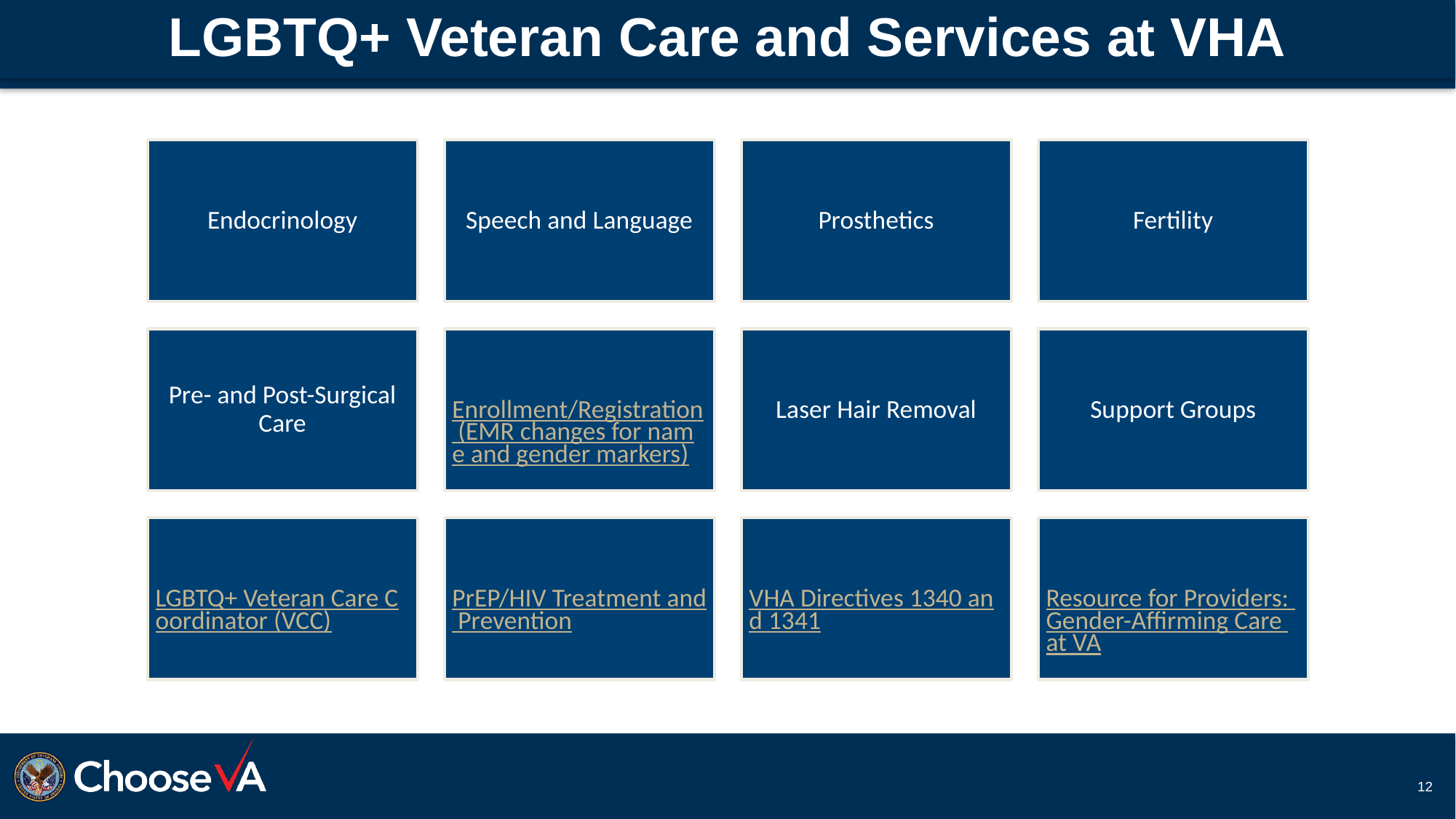

# LGBTQ+ Veteran Care and Services at VHA
Endocrinology
Speech and Language
Prosthetics
Fertility
Pre- and Post-Surgical Care
Enrollment/Registration (EMR changes for name and gender markers)
Laser Hair Removal
Support Groups
LGBTQ+ Veteran Care Coordinator (VCC)
PrEP/HIV Treatment and Prevention
VHA Directives 1340 and 1341
Resource for Providers: Gender-Affirming Care at VA
12